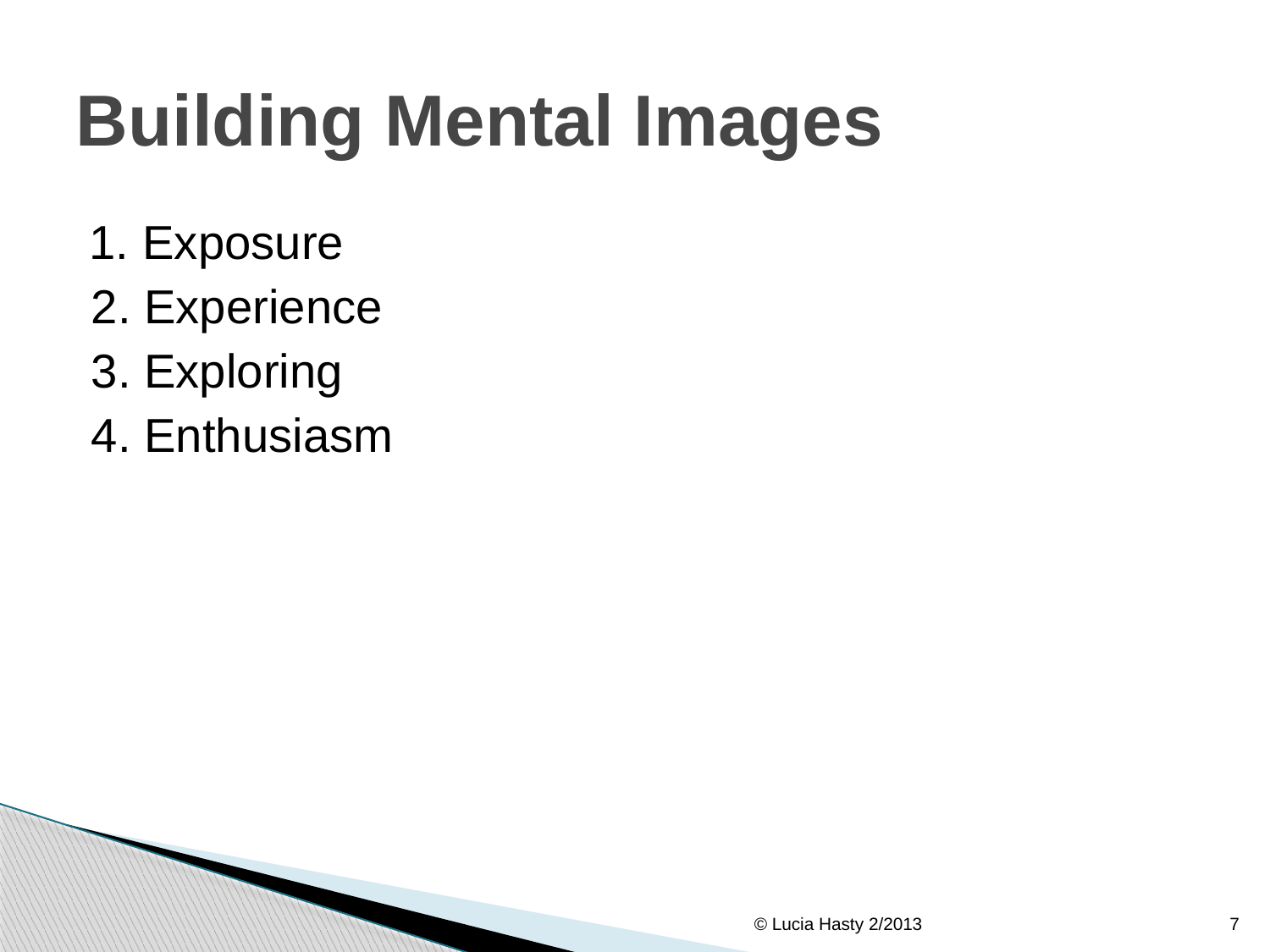

# Building Mental Images
 1. Exposure
2. Experience
3. Exploring
4. Enthusiasm
© Lucia Hasty 2/2013
7